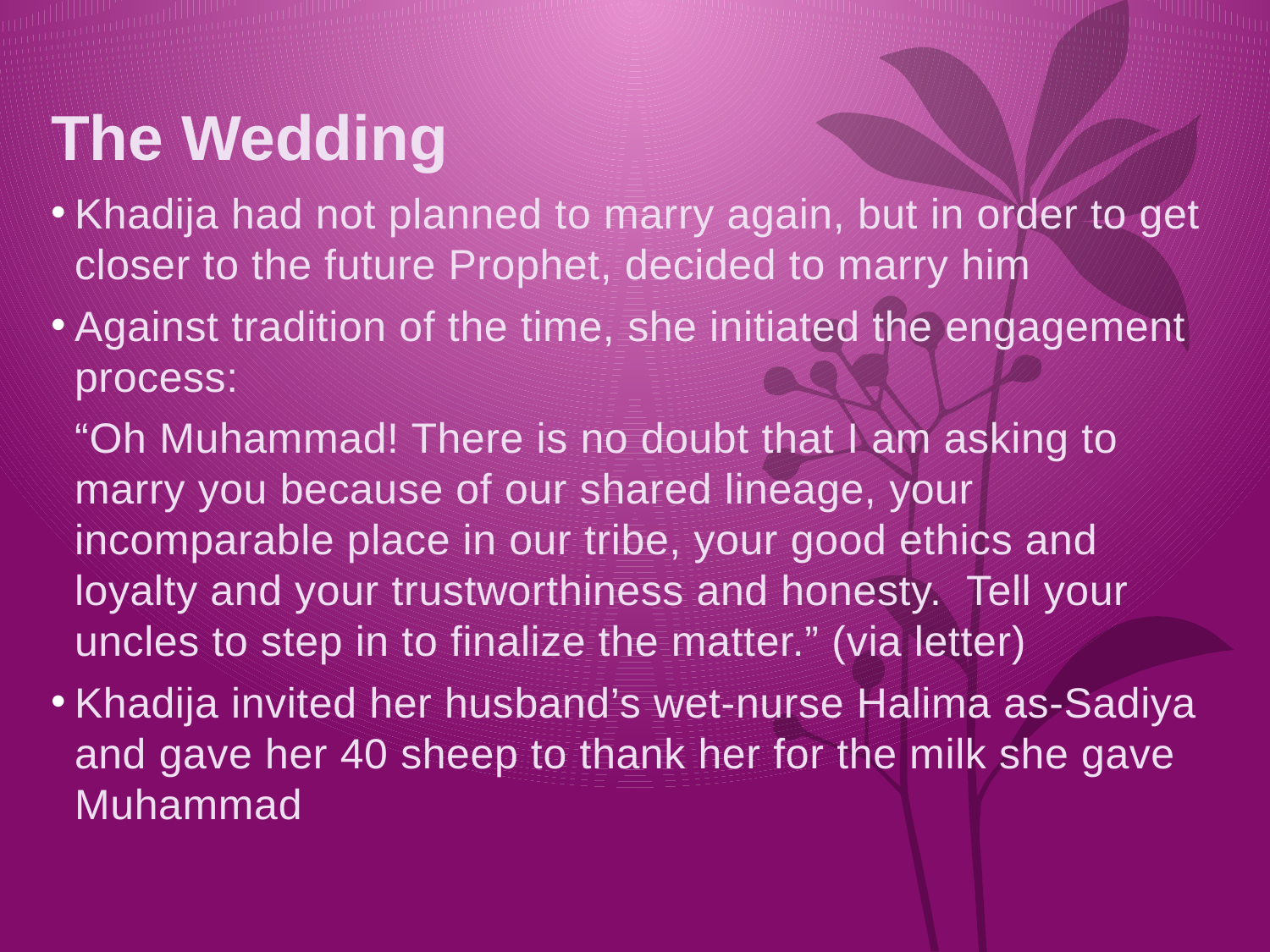

# The Wedding
Khadija had not planned to marry again, but in order to get closer to the future Prophet, decided to marry him
Against tradition of the time, she initiated the engagement process:
	“Oh Muhammad! There is no doubt that I am asking to marry you because of our shared lineage, your incomparable place in our tribe, your good ethics and loyalty and your trustworthiness and honesty.  Tell your uncles to step in to finalize the matter.” (via letter)
Khadija invited her husband’s wet-nurse Halima as-Sadiya and gave her 40 sheep to thank her for the milk she gave Muhammad